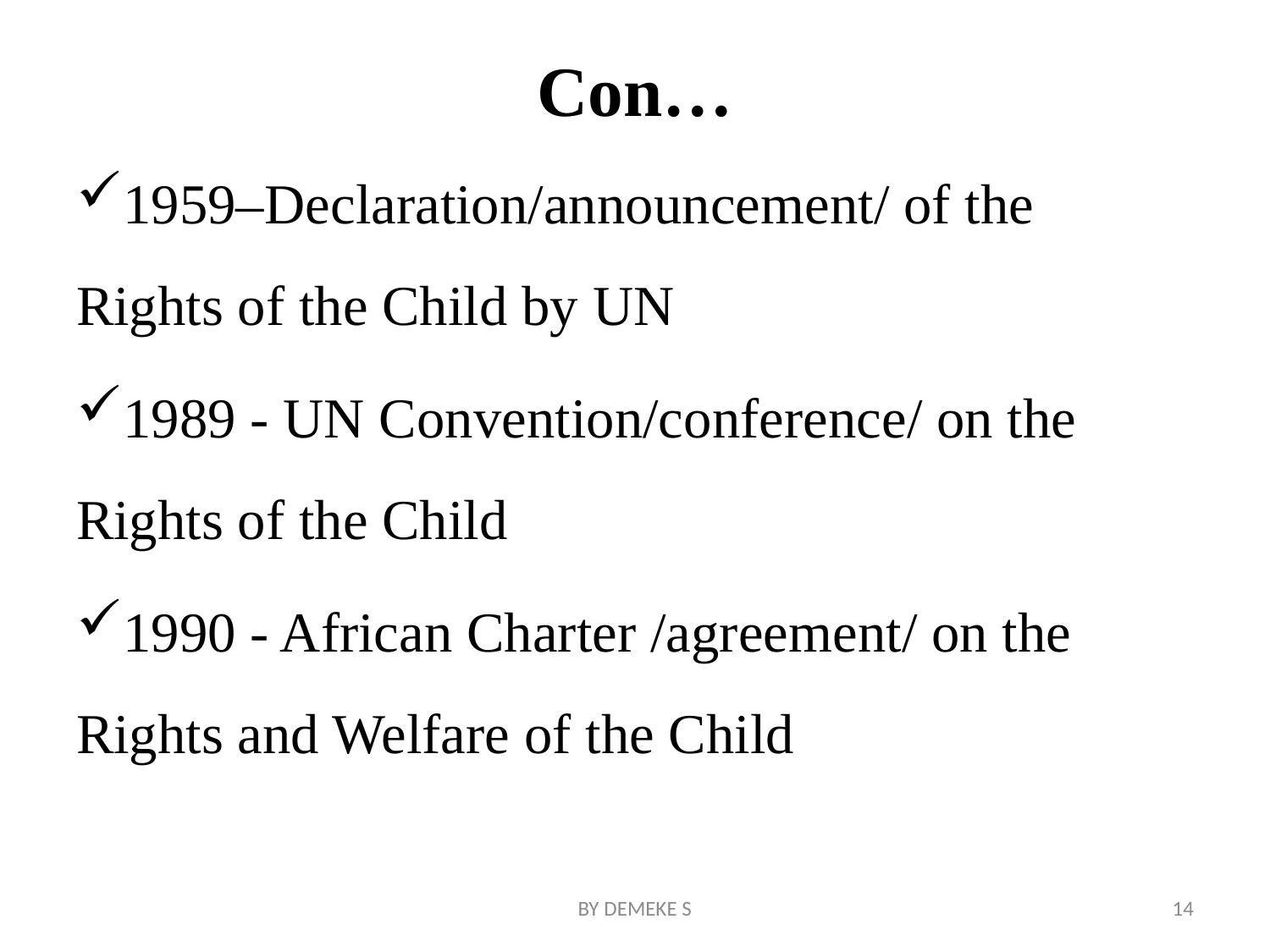

# Con…
1959–Declaration/announcement/ of the Rights of the Child by UN
1989 - UN Convention/conference/ on the Rights of the Child
1990 - African Charter /agreement/ on the Rights and Welfare of the Child

BY DEMEKE S
14